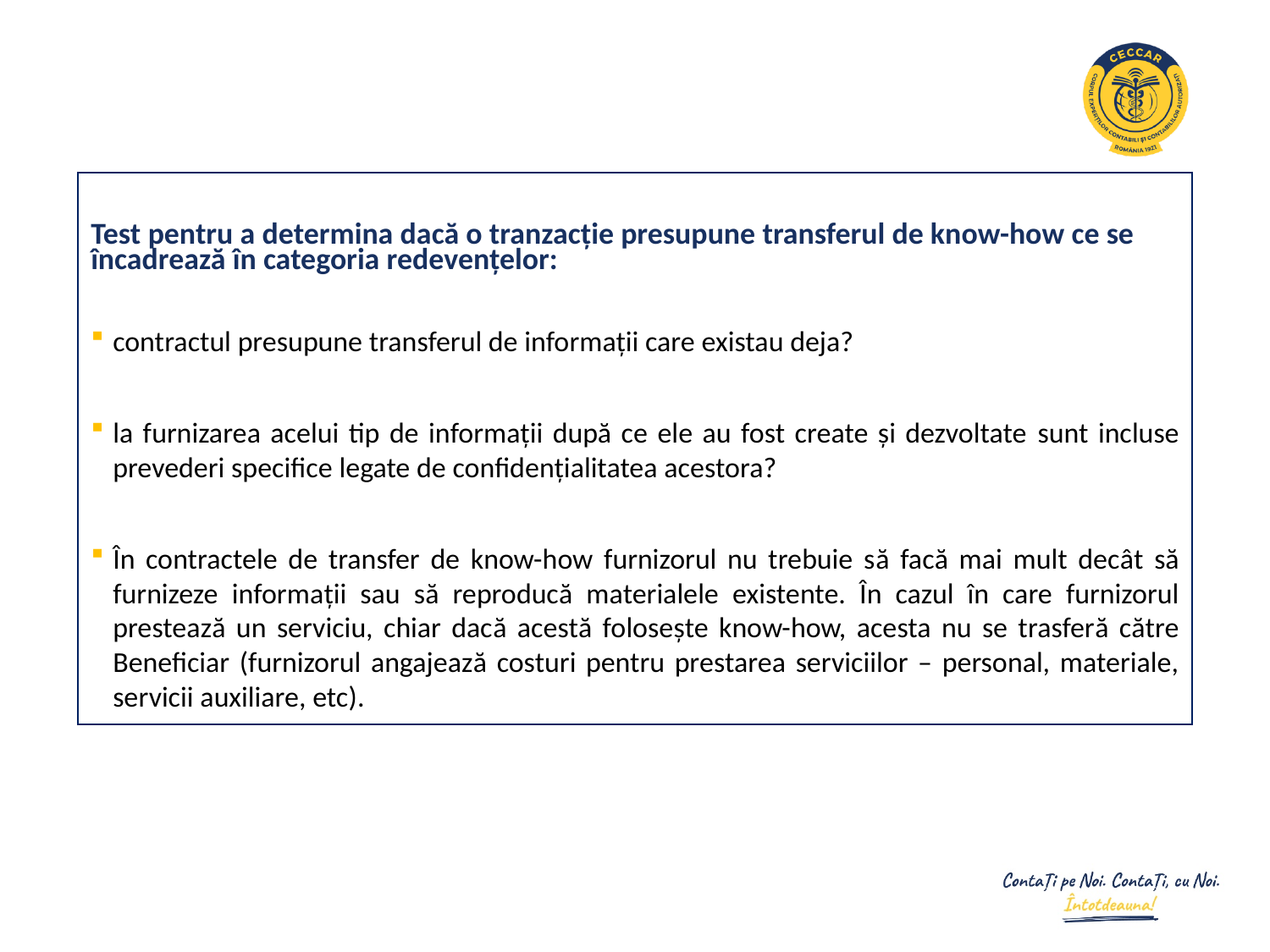

Test pentru a determina dacă o tranzacție presupune transferul de know-how ce se   încadrează în categoria redevențelor:

contractul presupune transferul de informații care existau deja?

la furnizarea acelui tip de informații după ce ele au fost create și dezvoltate sunt incluse prevederi specifice legate de confidențialitatea acestora?

În contractele de transfer de know-how furnizorul nu trebuie să facă mai mult decât să furnizeze informații sau să reproducă materialele existente. În cazul în care furnizorul prestează un serviciu, chiar dacă acestă folosește know-how, acesta nu se trasferă către Beneficiar (furnizorul angajează costuri pentru prestarea serviciilor – personal, materiale, servicii auxiliare, etc).